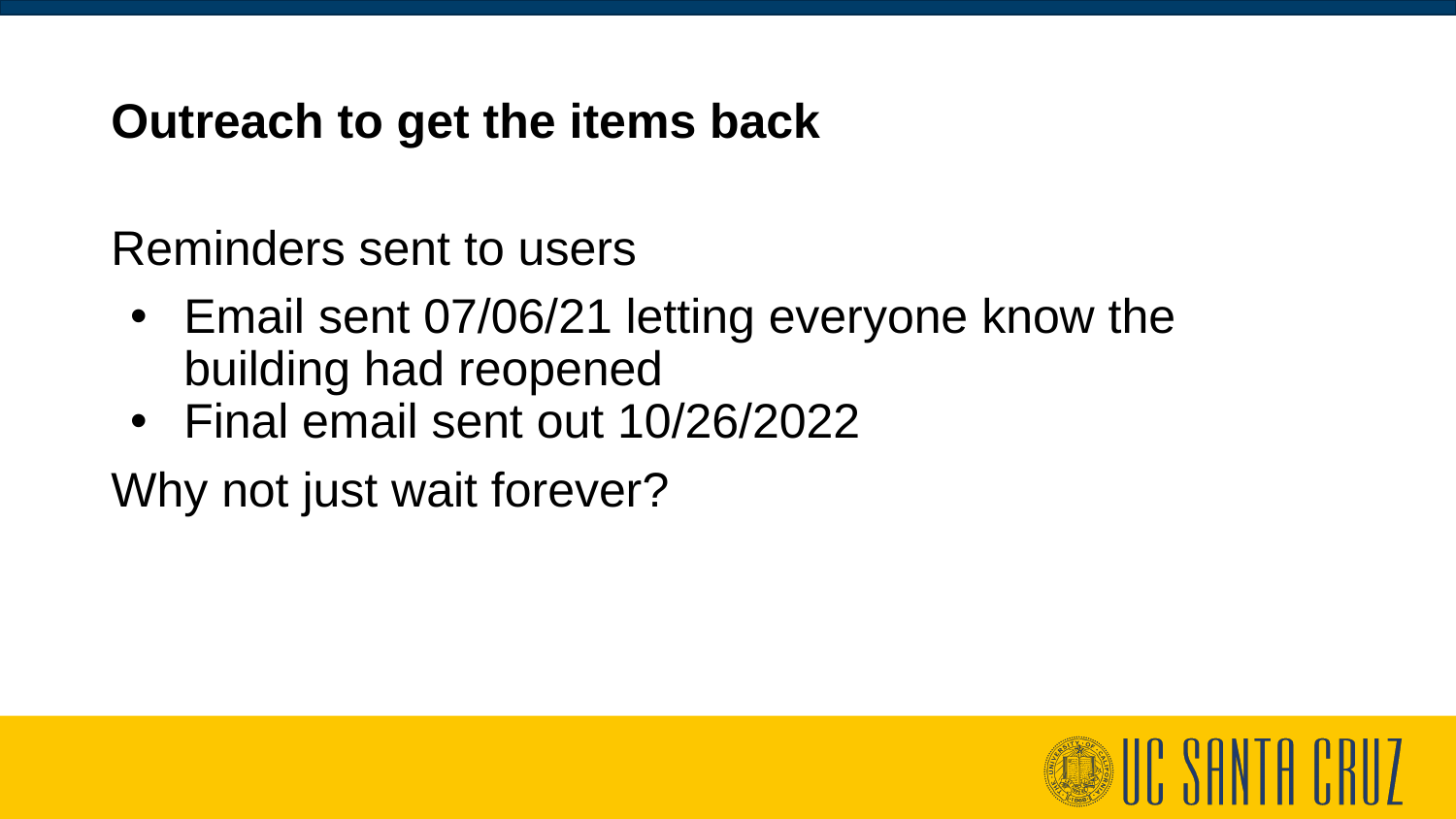

# Outreach to get the items back
Reminders sent to users
Email sent 07/06/21 letting everyone know the building had reopened
Final email sent out 10/26/2022
Why not just wait forever?